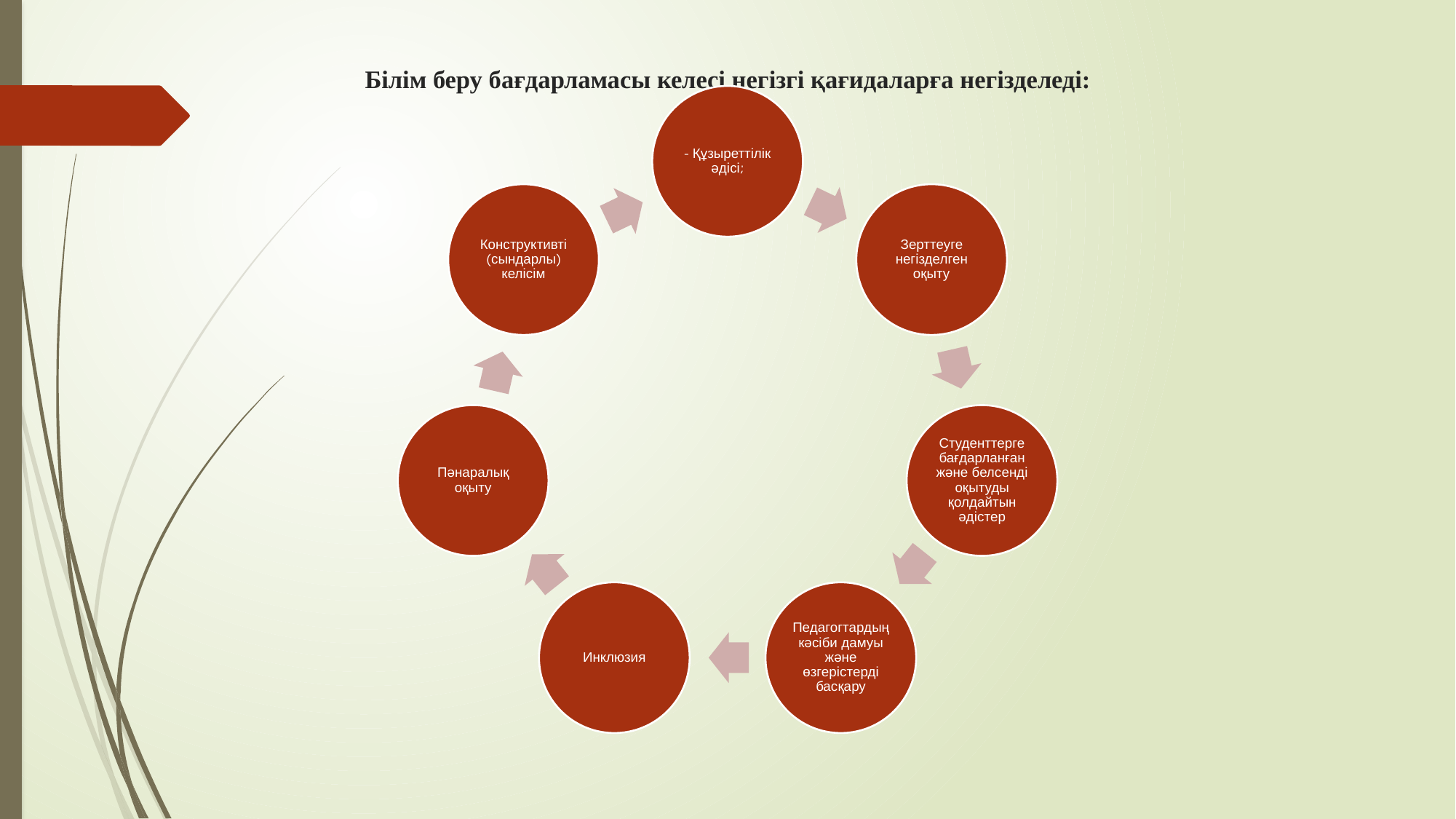

# Білім беру бағдарламасы келесі негізгі қағидаларға негізделеді:
- Құзыреттілік әдісі;

Зерттеуге негізделген оқыту

Студенттерге бағдарланған және белсенді оқытуды қолдайтын әдістер

Педагогтардың кәсіби дамуы және өзгерістерді басқару

Инклюзия

Пәнаралық оқыту

Конструктивті (сындарлы) келісім